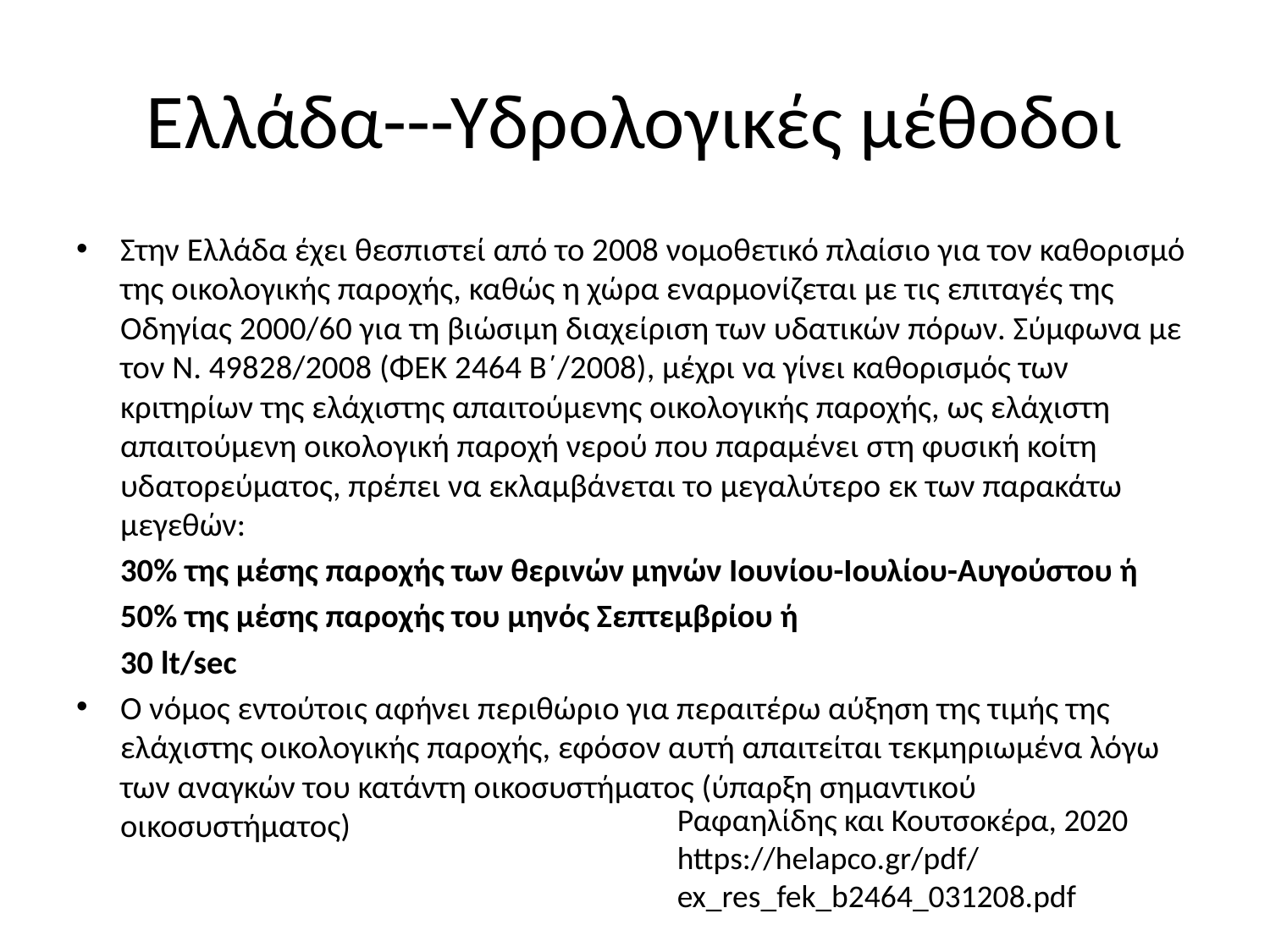

# Ελλάδα---Υδρολογικές μέθοδοι
Στην Ελλάδα έχει θεσπιστεί από το 2008 νομοθετικό πλαίσιο για τον καθορισμό της οικολογικής παροχής, καθώς η χώρα εναρμονίζεται με τις επιταγές της Οδηγίας 2000/60 για τη βιώσιμη διαχείριση των υδατικών πόρων. Σύμφωνα με τον Ν. 49828/2008 (ΦΕΚ 2464 Β΄/2008), μέχρι να γίνει καθορισμός των κριτηρίων της ελάχιστης απαιτούμενης οικολογικής παροχής, ως ελάχιστη απαιτούμενη οικολογική παροχή νερού που παραμένει στη φυσική κοίτη υδατορεύματος, πρέπει να εκλαμβάνεται το μεγαλύτερο εκ των παρακάτω μεγεθών:
			30% της μέσης παροχής των θερινών μηνών Ιουνίου-Ιουλίου-Αυγούστου ή
			50% της μέσης παροχής του μηνός Σεπτεμβρίου ή
			30 lt/sec
Ο νόμος εντούτοις αφήνει περιθώριο για περαιτέρω αύξηση της τιμής της ελάχιστης οικολογικής παροχής, εφόσον αυτή απαιτείται τεκμηριωμένα λόγω των αναγκών του κατάντη οικοσυστήματος (ύπαρξη σημαντικού οικοσυστήματος)

Ραφαηλίδης και Κουτσοκέρα, 2020
https://helapco.gr/pdf/ex_res_fek_b2464_031208.pdf